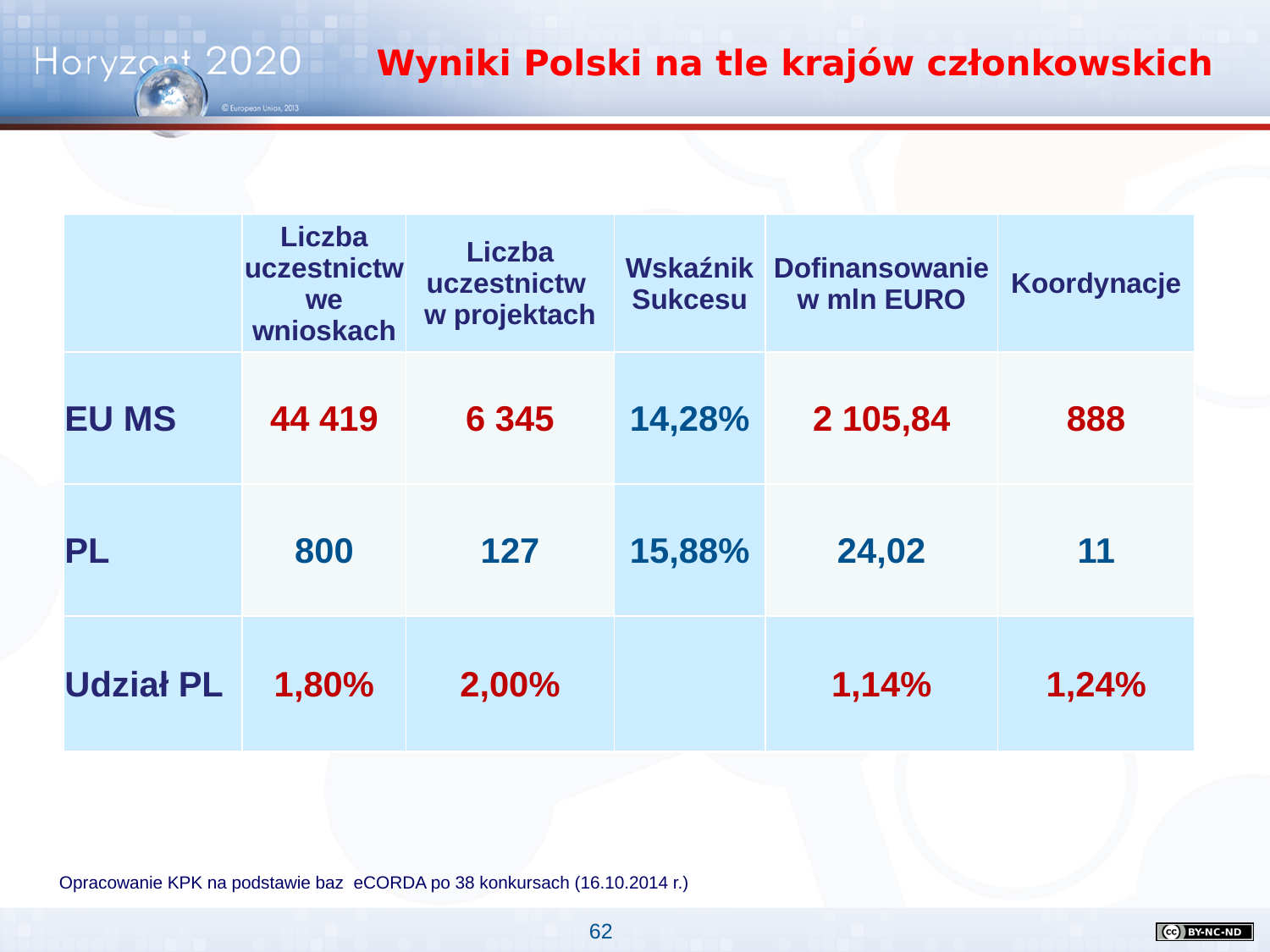

Wyniki Polski na tle krajów członkowskich
|  | Liczba uczestnictw we wnioskach | Liczba uczestnictw w projektach | Wskaźnik Sukcesu | Dofinansowanie w mln EURO | Koordynacje |
| --- | --- | --- | --- | --- | --- |
| EU MS | 44 419 | 6 345 | 14,28% | 2 105,84 | 888 |
| PL | 800 | 127 | 15,88% | 24,02 | 11 |
| Udział PL | 1,80% | 2,00% |  | 1,14% | 1,24% |
Horyzont 2020
Uczelnie w pierwszych
konkursach
Opracowanie KPK na podstawie baz  eCORDA po 38 konkursach (16.10.2014 r.)